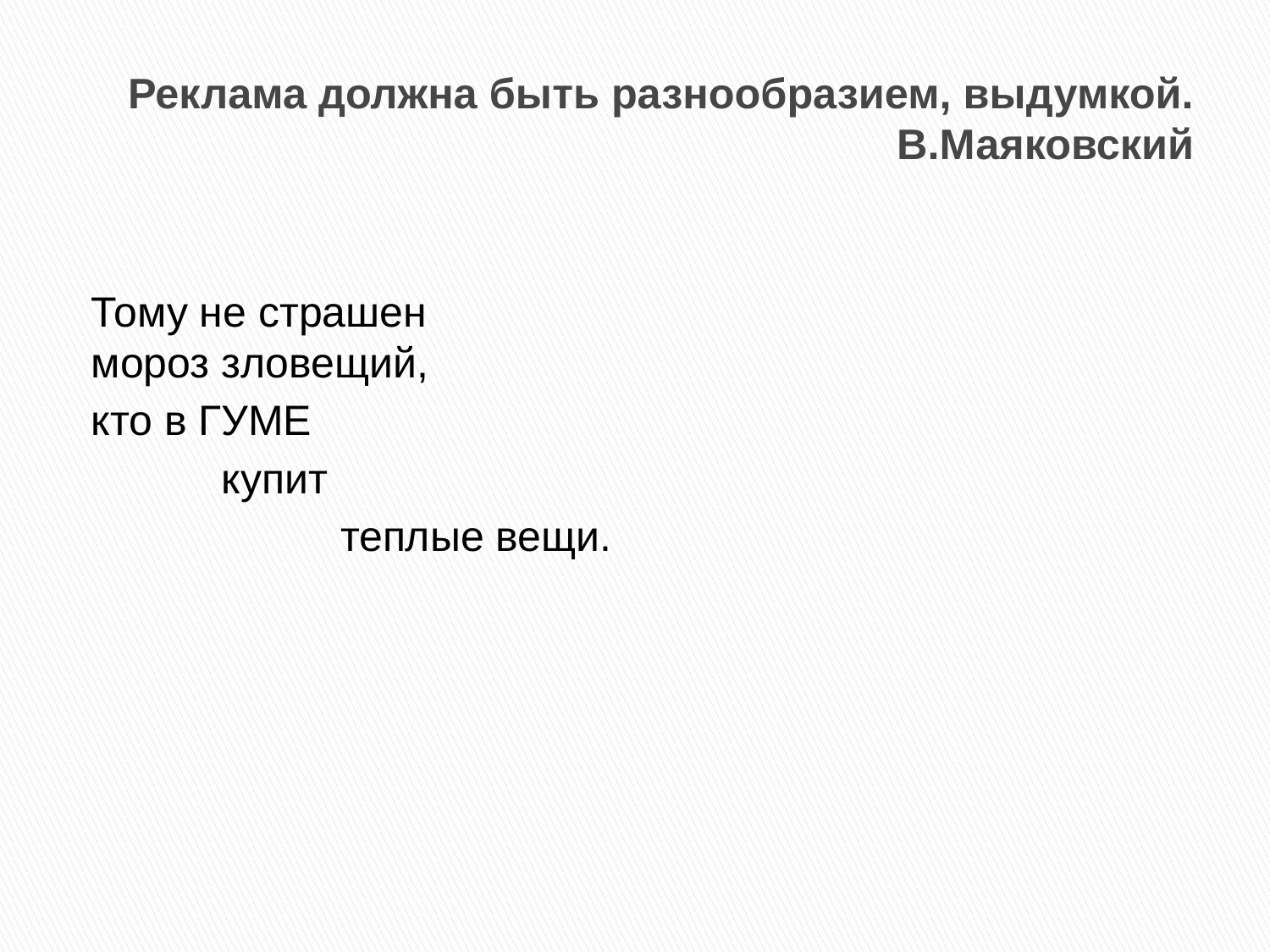

# Реклама должна быть разнообразием, выдумкой. В.Маяковский

Тому не страшен          мороз зловещий,
кто в ГУМЕ
           купит
теплые вещи.